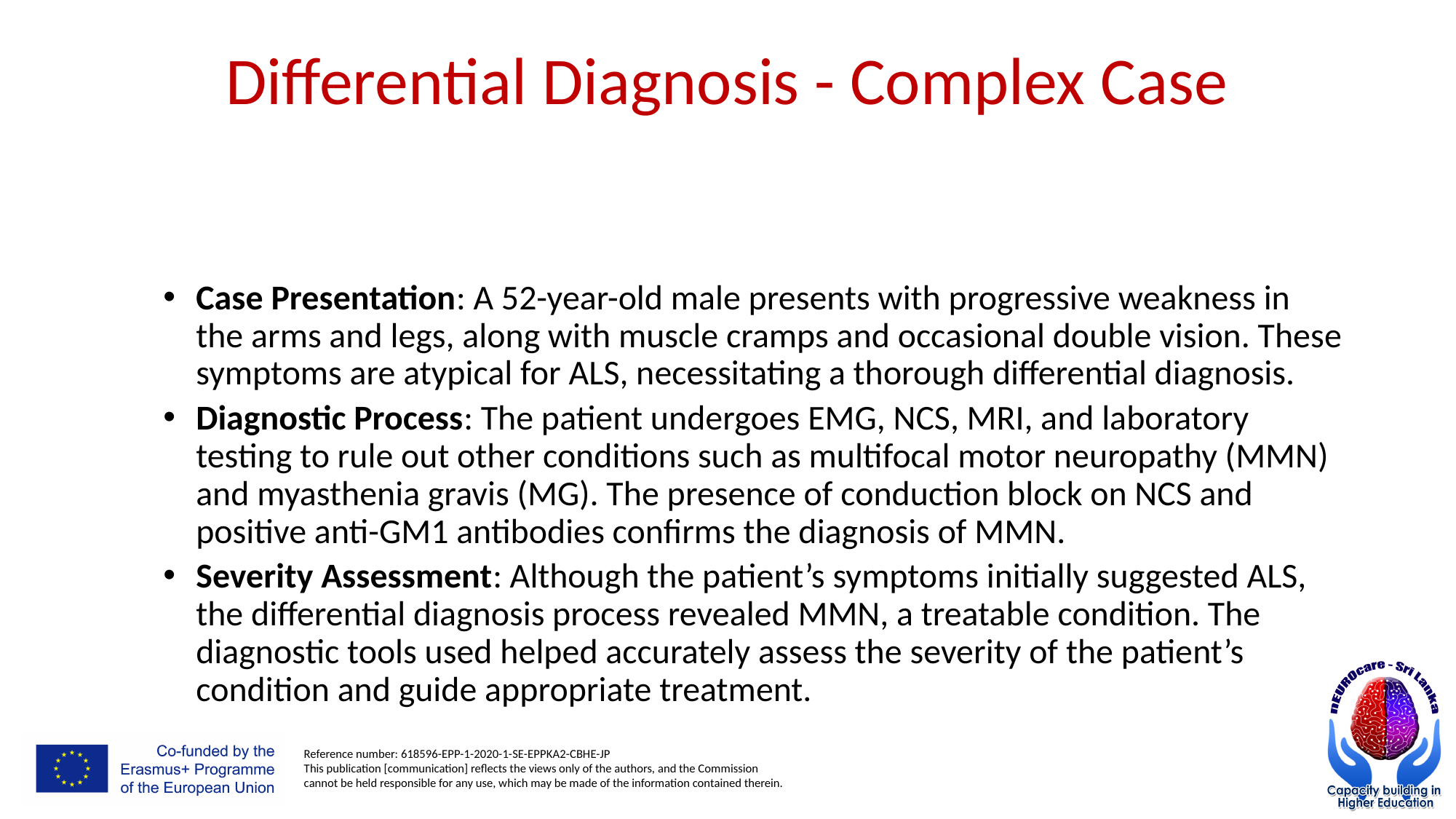

# Differential Diagnosis - Complex Case

Case Presentation: A 52-year-old male presents with progressive weakness in the arms and legs, along with muscle cramps and occasional double vision. These symptoms are atypical for ALS, necessitating a thorough differential diagnosis.
Diagnostic Process: The patient undergoes EMG, NCS, MRI, and laboratory testing to rule out other conditions such as multifocal motor neuropathy (MMN) and myasthenia gravis (MG). The presence of conduction block on NCS and positive anti-GM1 antibodies confirms the diagnosis of MMN.
Severity Assessment: Although the patient’s symptoms initially suggested ALS, the differential diagnosis process revealed MMN, a treatable condition. The diagnostic tools used helped accurately assess the severity of the patient’s condition and guide appropriate treatment.